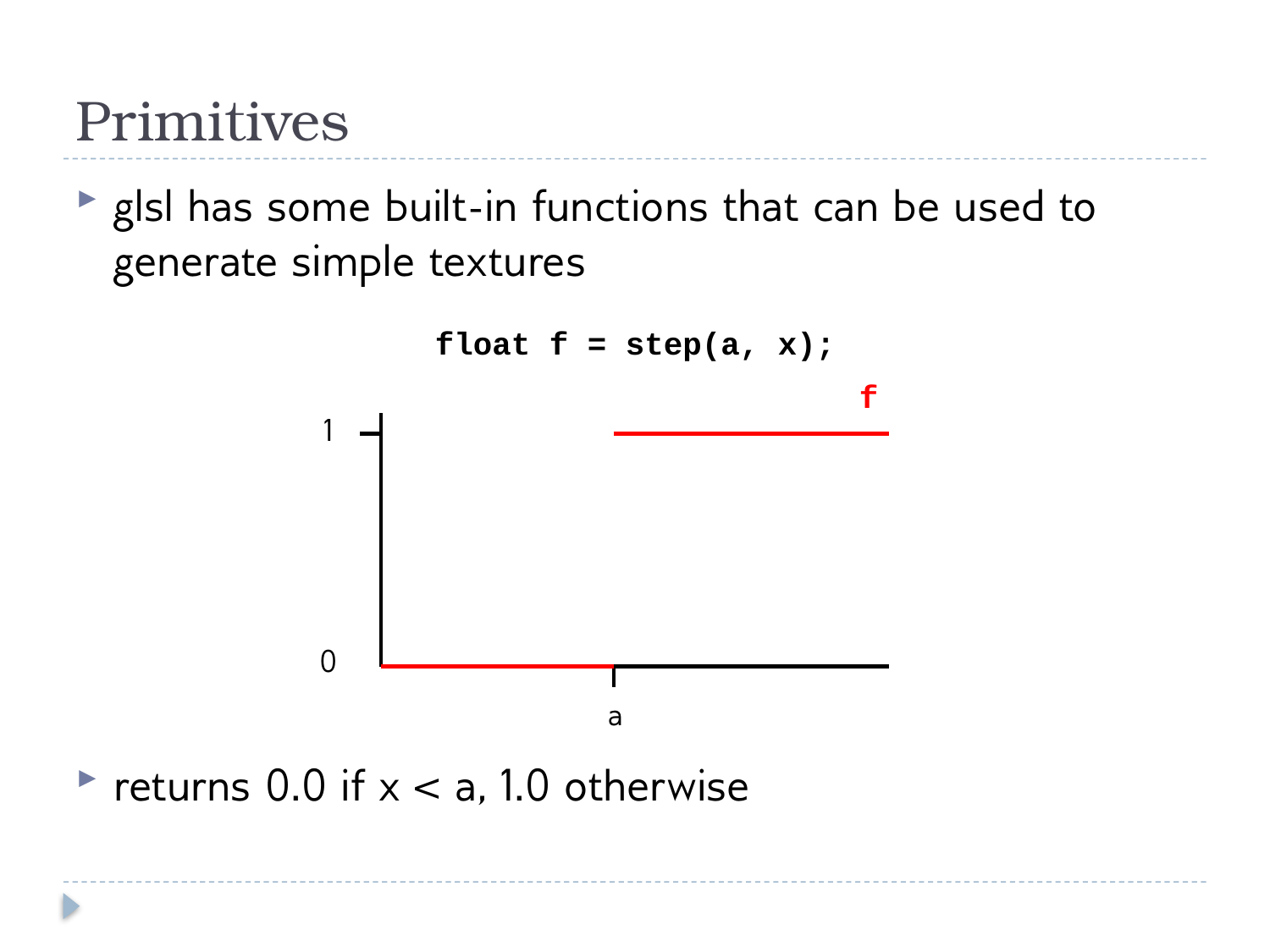

# Primitives
glsl has some built-in functions that can be used to generate simple textures

returns 0.0 if x < a, 1.0 otherwise
float f = step(a, x);
f
1
0
a